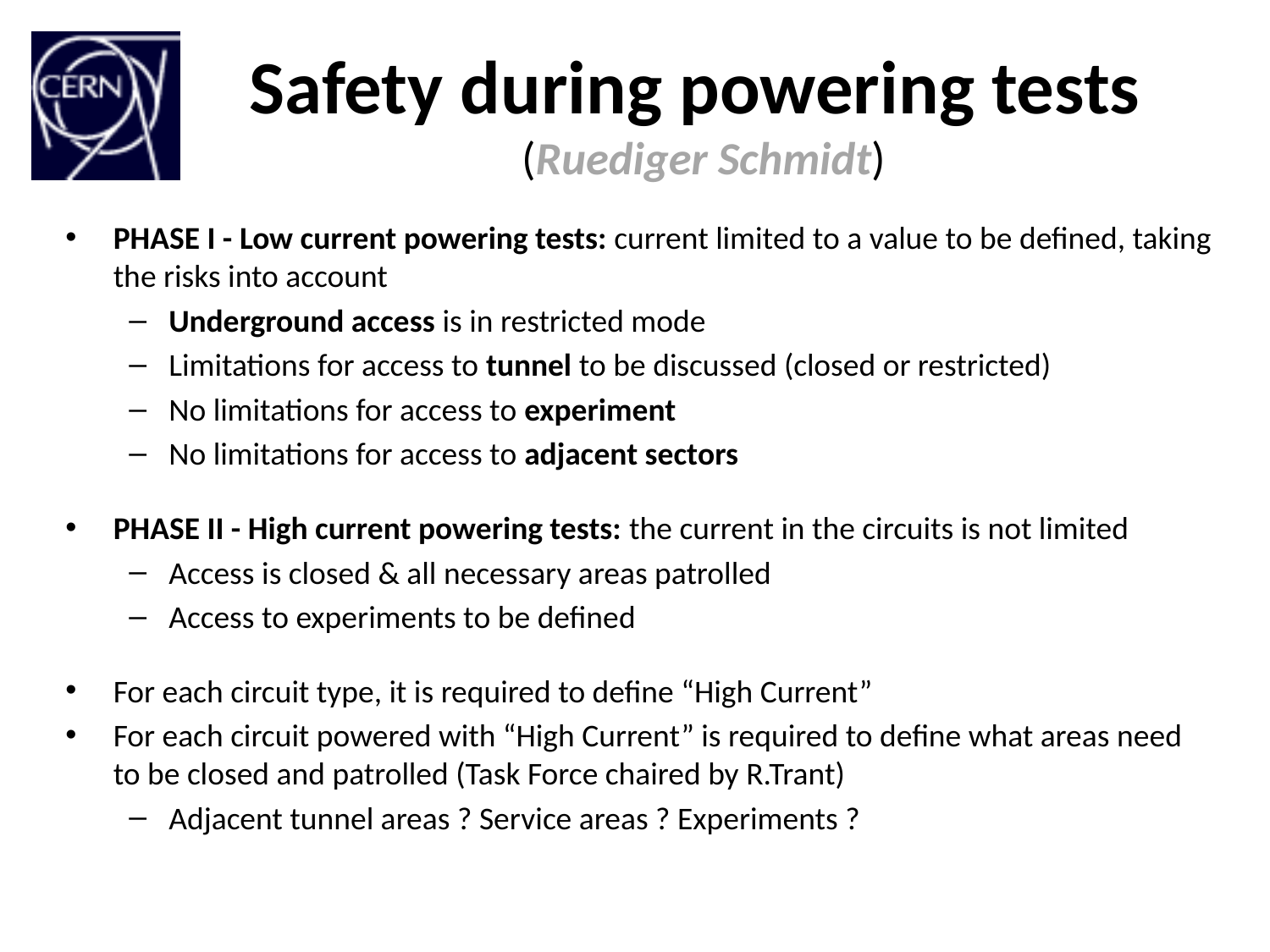

# Safety during powering tests  (Ruediger Schmidt)
PHASE I - Low current powering tests: current limited to a value to be defined, taking the risks into account
Underground access is in restricted mode
Limitations for access to tunnel to be discussed (closed or restricted)
No limitations for access to experiment
No limitations for access to adjacent sectors

PHASE II - High current powering tests: the current in the circuits is not limited
Access is closed & all necessary areas patrolled
Access to experiments to be defined

For each circuit type, it is required to define “High Current”
For each circuit powered with “High Current” is required to define what areas need to be closed and patrolled (Task Force chaired by R.Trant)
Adjacent tunnel areas ? Service areas ? Experiments ?